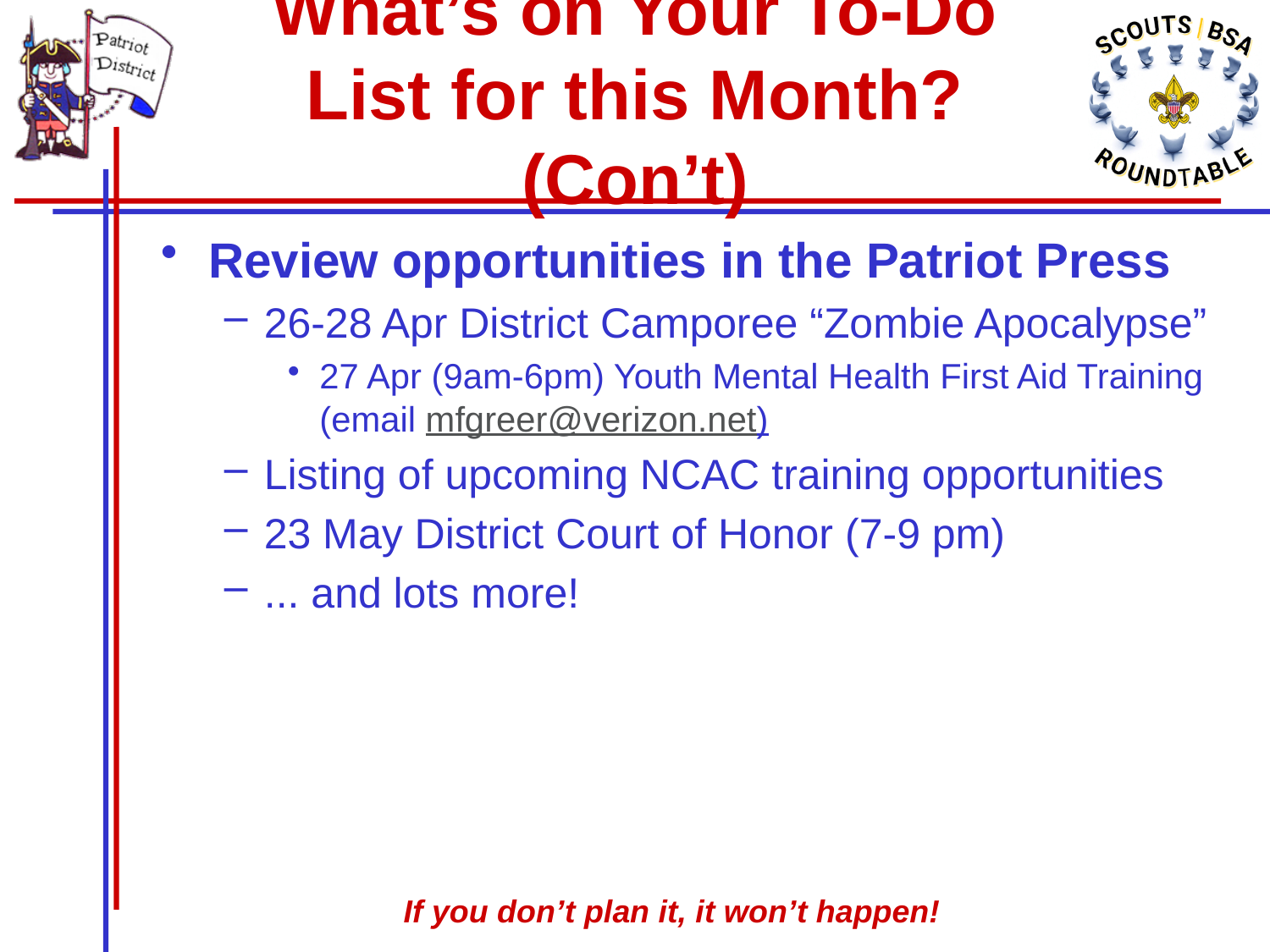

# What’s on Your To-Do List for this Month? (Con’t)
Review opportunities in the Patriot Press
26-28 Apr District Camporee “Zombie Apocalypse”
27 Apr (9am-6pm) Youth Mental Health First Aid Training (email mfgreer@verizon.net)
Listing of upcoming NCAC training opportunities
23 May District Court of Honor (7-9 pm)
... and lots more!